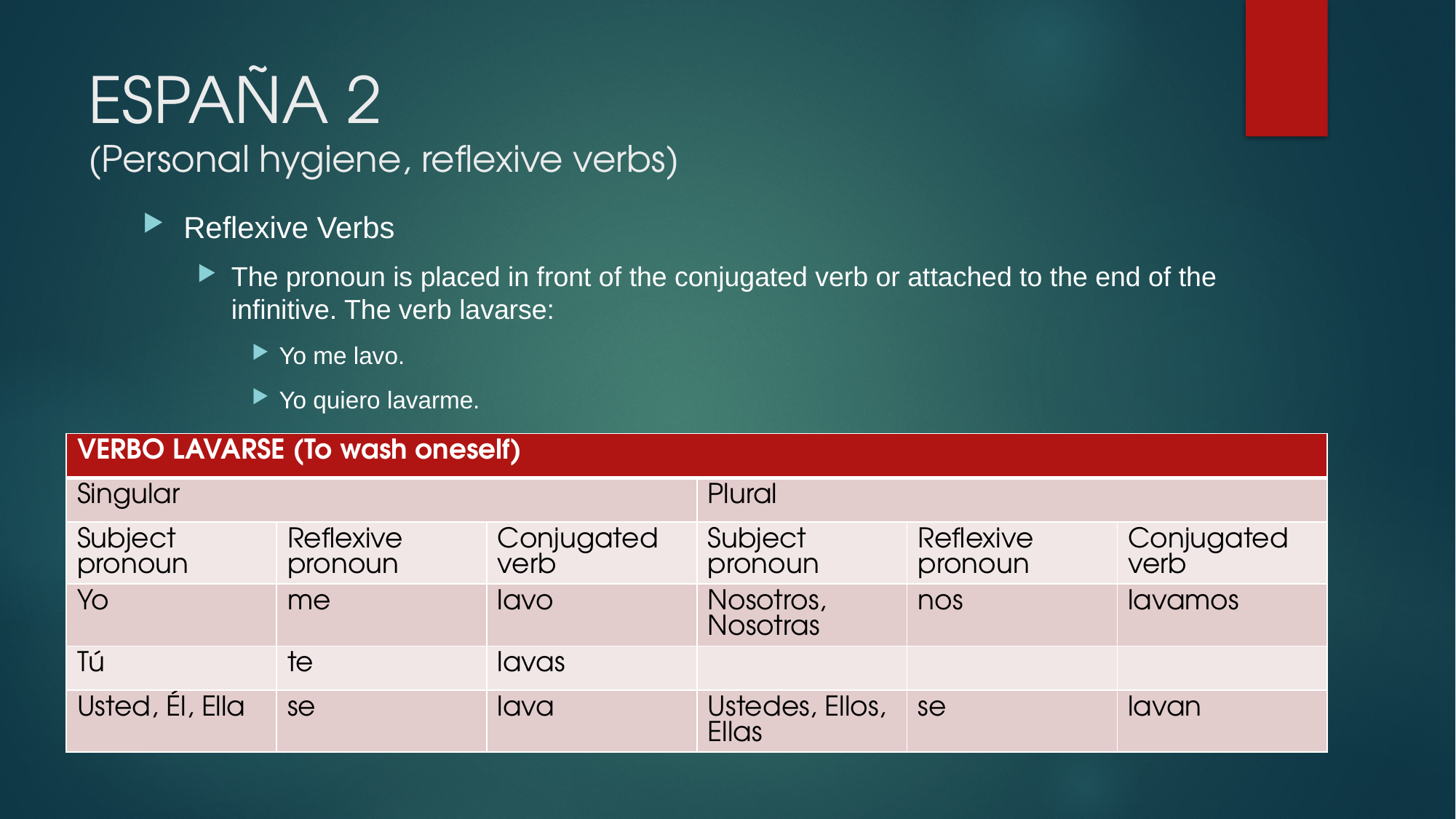

# ESPAÑA 2 (Personal hygiene, reflexive verbs)
Reflexive Verbs
The pronoun is placed in front of the conjugated verb or attached to the end of the infinitive. The verb lavarse:
Yo me lavo.
Yo quiero lavarme.

| VERBO LAVARSE (To wash oneself) |  |  |  |  |  |
| --- | --- | --- | --- | --- | --- |
| Singular |  |  | Plural |  |  |
| Subject pronoun | Reflexive pronoun | Conjugated verb | Subject pronoun | Reflexive pronoun | Conjugated verb |
| Yo | me | lavo | Nosotros, Nosotras | nos | lavamos |
| Tú | te | lavas |  |  |  |
| Usted, Él, Ella | se | lava | Ustedes, Ellos, Ellas | se | lavan |